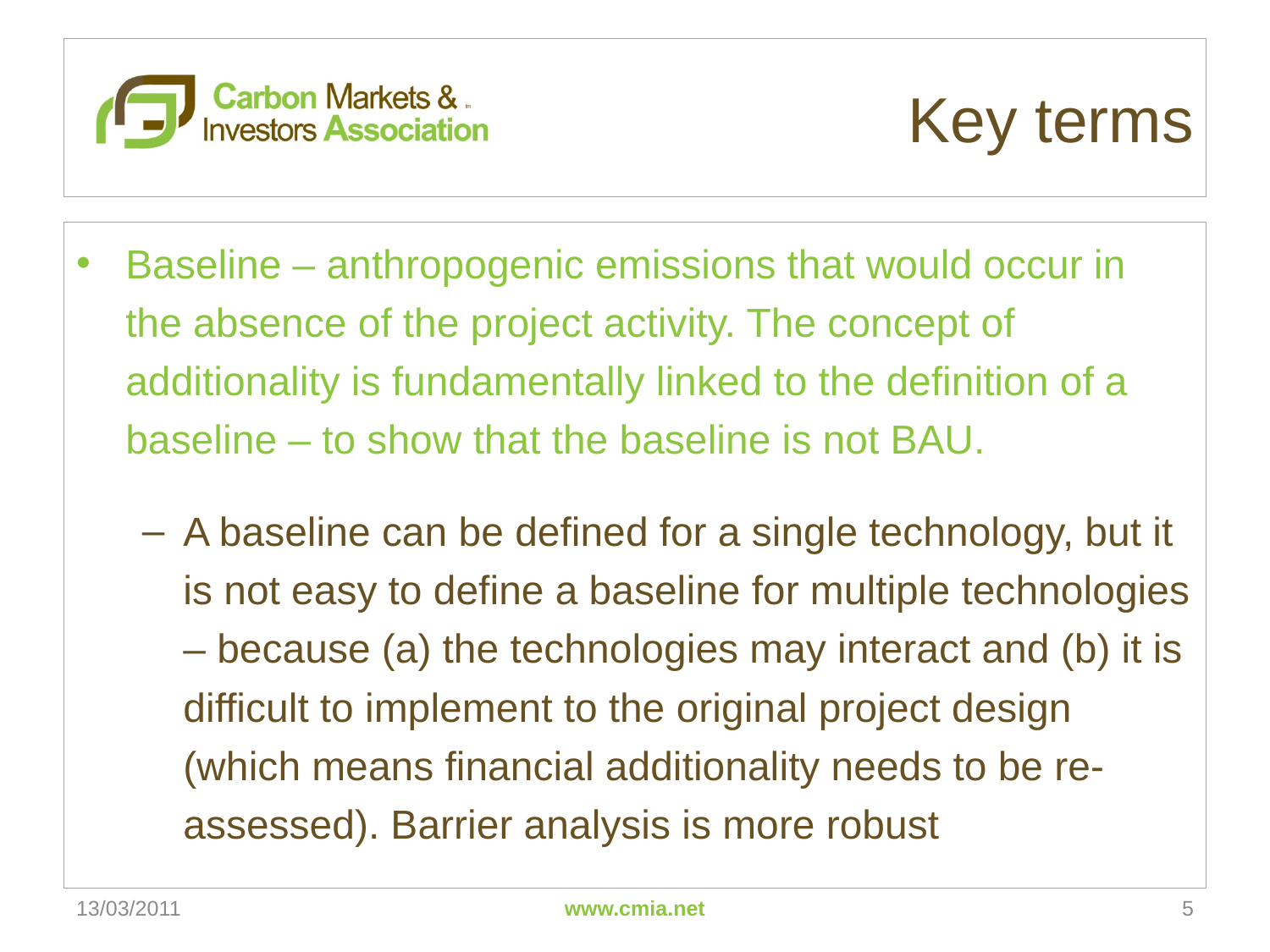

# Key terms
Baseline – anthropogenic emissions that would occur in the absence of the project activity. The concept of additionality is fundamentally linked to the definition of a baseline – to show that the baseline is not BAU.
A baseline can be defined for a single technology, but it is not easy to define a baseline for multiple technologies – because (a) the technologies may interact and (b) it is difficult to implement to the original project design (which means financial additionality needs to be re-assessed). Barrier analysis is more robust

13/03/2011
www.cmia.net
5